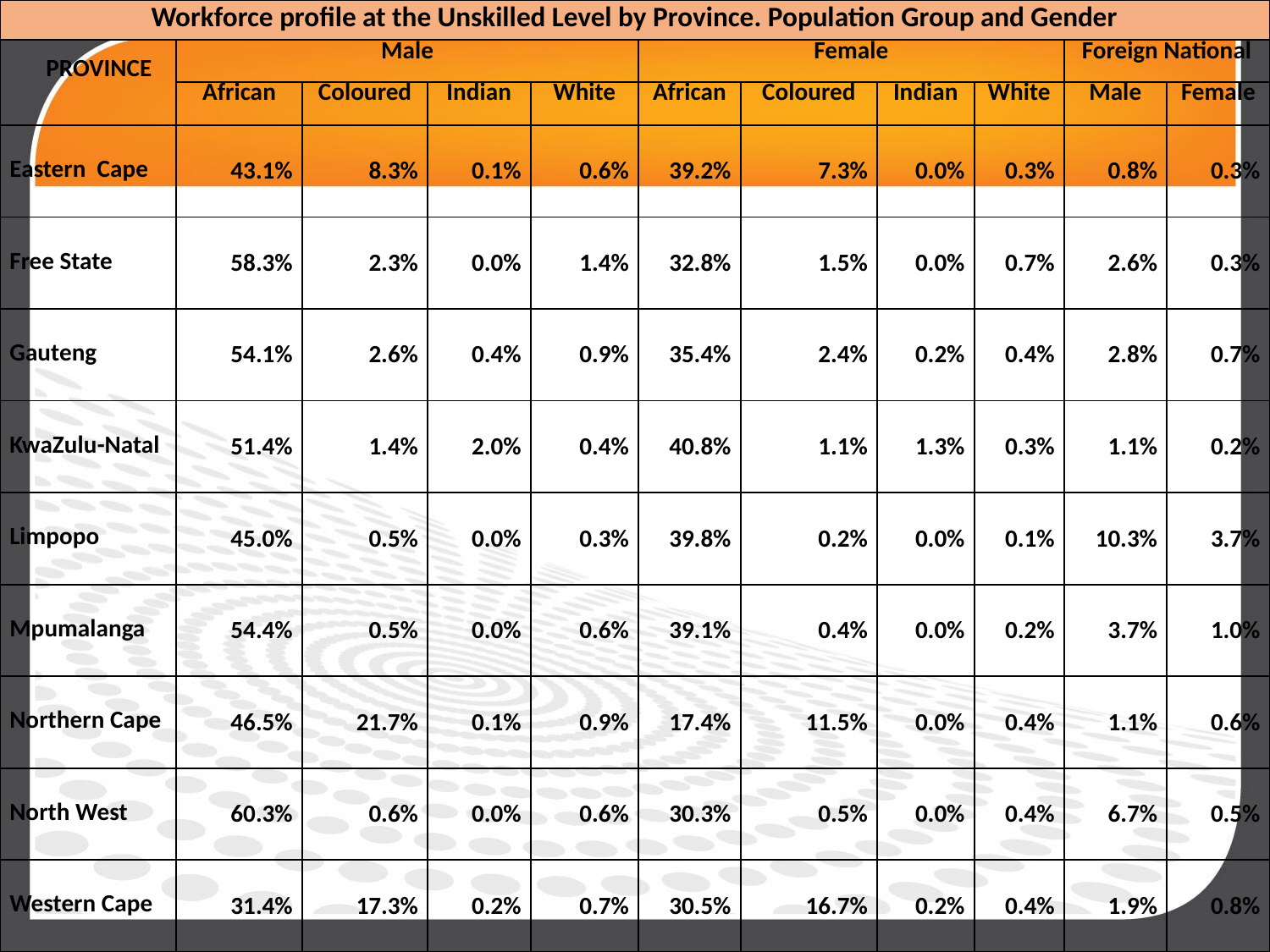

| Workforce profile at the Unskilled Level by Province. Population Group and Gender |  |  |  |  |  |  |  |  |  |  |
| --- | --- | --- | --- | --- | --- | --- | --- | --- | --- | --- |
| PROVINCE | Male |  |  |  | Female |  |  |  | Foreign National |  |
|  | African | Coloured | Indian | White | African | Coloured | Indian | White | Male | Female |
| Eastern Cape | 43.1% | 8.3% | 0.1% | 0.6% | 39.2% | 7.3% | 0.0% | 0.3% | 0.8% | 0.3% |
| Free State | 58.3% | 2.3% | 0.0% | 1.4% | 32.8% | 1.5% | 0.0% | 0.7% | 2.6% | 0.3% |
| Gauteng | 54.1% | 2.6% | 0.4% | 0.9% | 35.4% | 2.4% | 0.2% | 0.4% | 2.8% | 0.7% |
| KwaZulu-Natal | 51.4% | 1.4% | 2.0% | 0.4% | 40.8% | 1.1% | 1.3% | 0.3% | 1.1% | 0.2% |
| Limpopo | 45.0% | 0.5% | 0.0% | 0.3% | 39.8% | 0.2% | 0.0% | 0.1% | 10.3% | 3.7% |
| Mpumalanga | 54.4% | 0.5% | 0.0% | 0.6% | 39.1% | 0.4% | 0.0% | 0.2% | 3.7% | 1.0% |
| Northern Cape | 46.5% | 21.7% | 0.1% | 0.9% | 17.4% | 11.5% | 0.0% | 0.4% | 1.1% | 0.6% |
| North West | 60.3% | 0.6% | 0.0% | 0.6% | 30.3% | 0.5% | 0.0% | 0.4% | 6.7% | 0.5% |
| Western Cape | 31.4% | 17.3% | 0.2% | 0.7% | 30.5% | 16.7% | 0.2% | 0.4% | 1.9% | 0.8% |